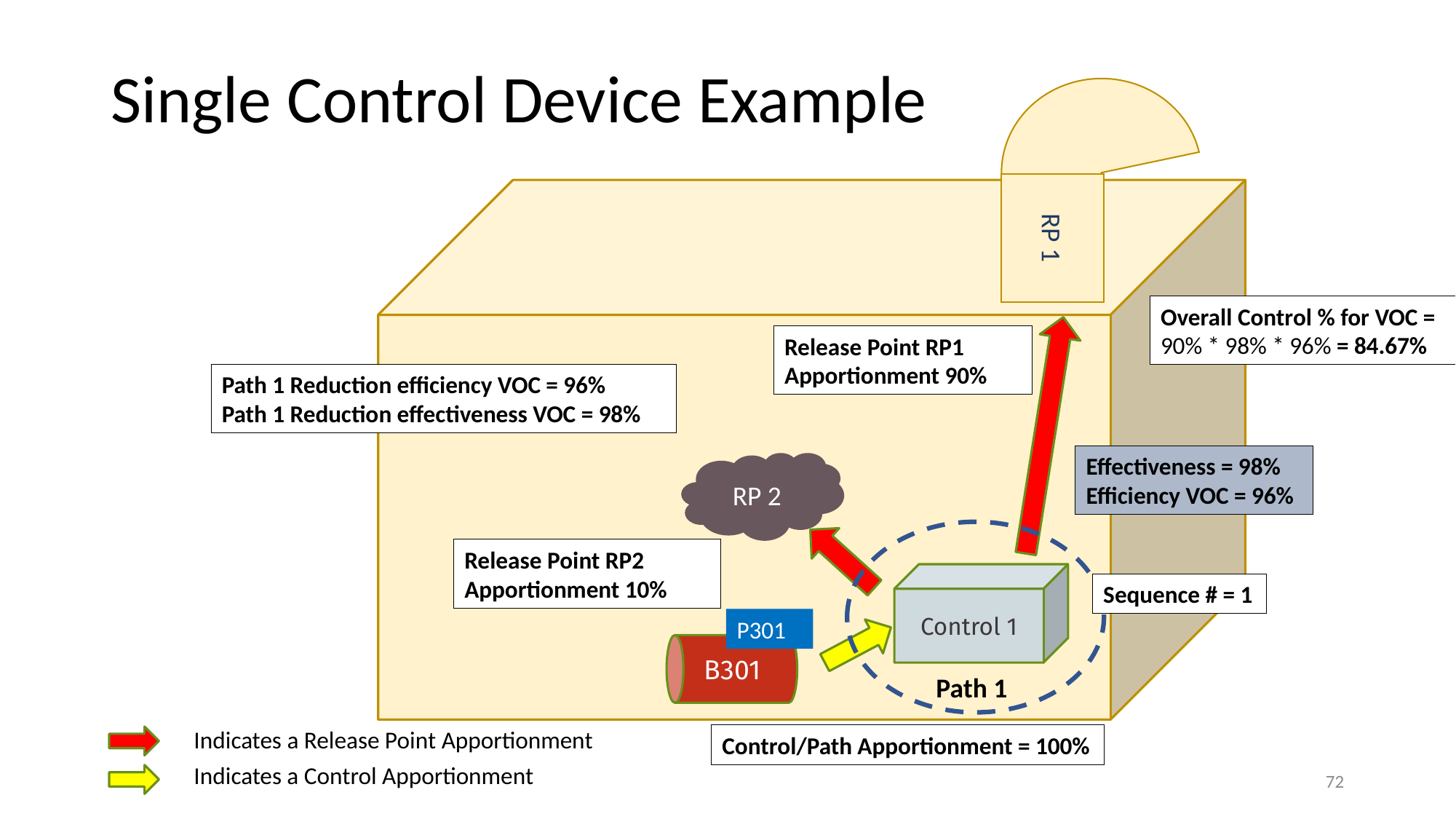

# Single Control Device Example

RP 1
Overall Control % for VOC =
90% * 98% * 96% = 84.67%
Release Point RP1  Apportionment 90%
Path 1 Reduction efficiency VOC = 96%
Path 1 Reduction effectiveness VOC = 98%

Effectiveness = 98%
Efficiency VOC = 96%
RP 2

Release Point RP2 Apportionment 10%
Control 1
Sequence # = 1
B301
P301

Path 1
Indicates a Release Point Apportionment
Control/Path Apportionment = 100%

Indicates a Control Apportionment
72